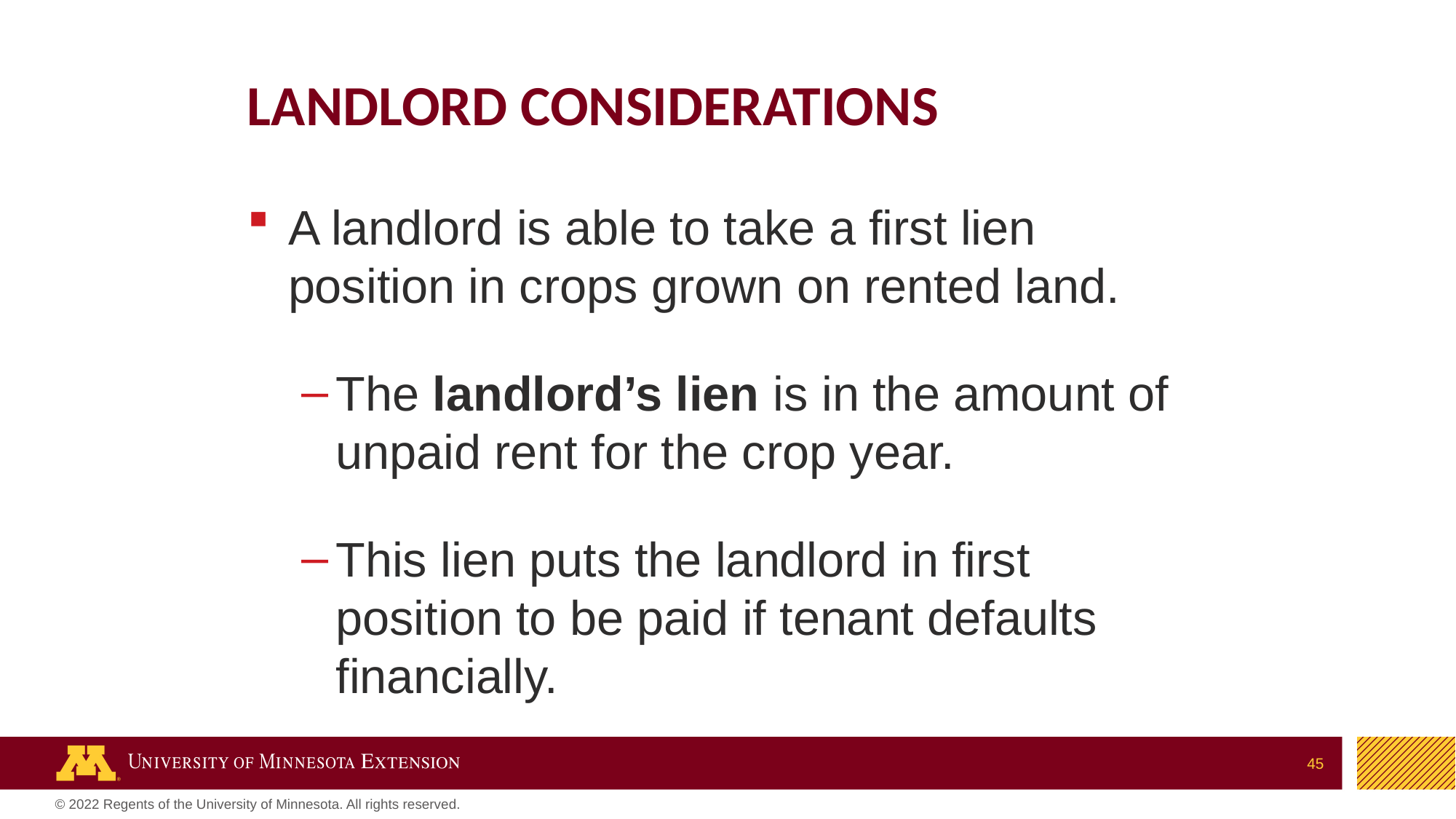

# Landlord Considerations
A landlord is able to take a first lien position in crops grown on rented land.

The landlord’s lien is in the amount of unpaid rent for the crop year.

This lien puts the landlord in first position to be paid if tenant defaults financially.